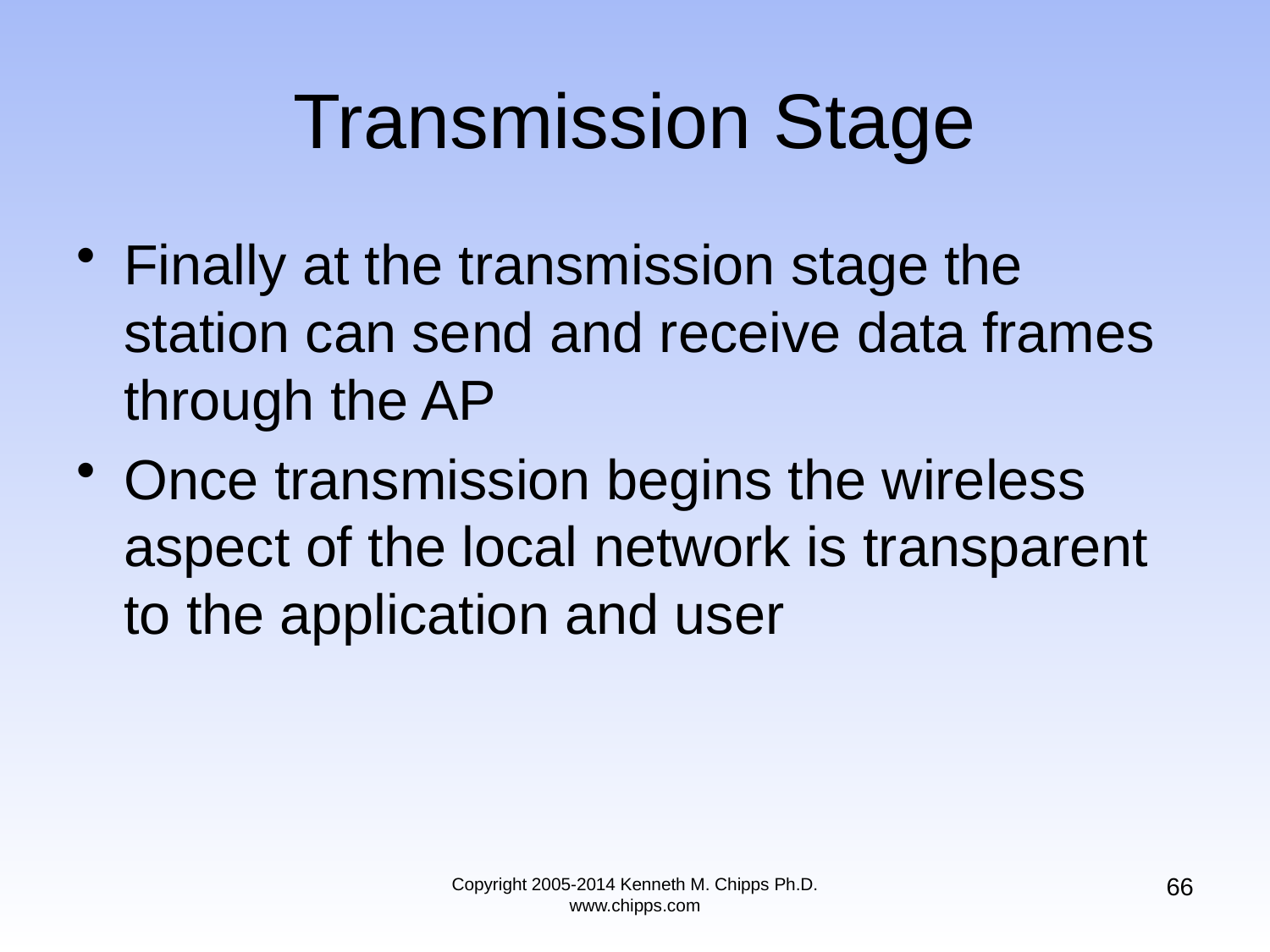

# Transmission Stage
Finally at the transmission stage the station can send and receive data frames through the AP
Once transmission begins the wireless aspect of the local network is transparent to the application and user
66
Copyright 2005-2014 Kenneth M. Chipps Ph.D. www.chipps.com